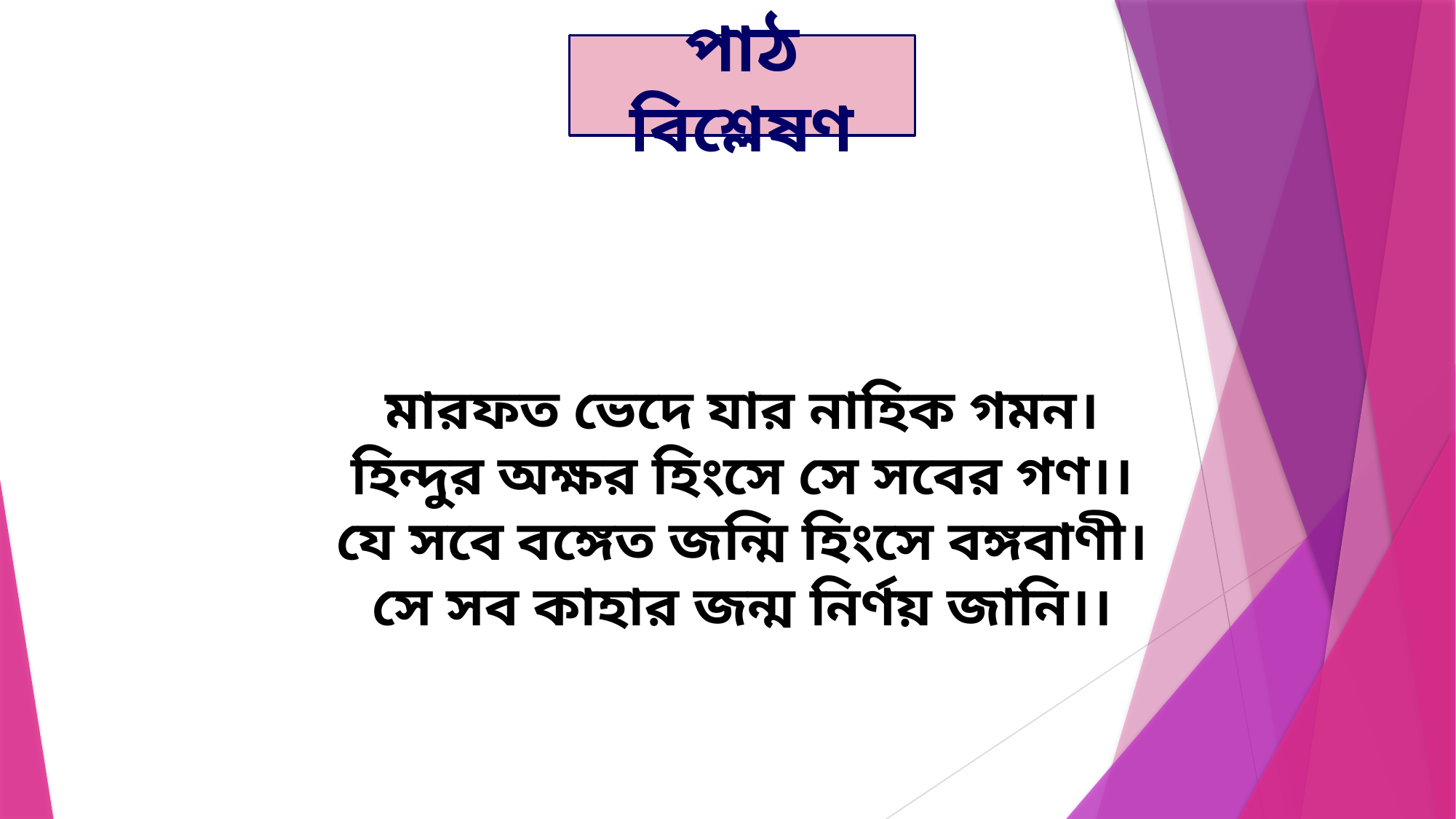

পাঠ বিশ্লেষণ
মারফত ভেদে যার নাহিক গমন।
হিন্দুর অক্ষর হিংসে সে সবের গণ।।
যে সবে বঙ্গেত জন্মি হিংসে বঙ্গবাণী।
সে সব কাহার জন্ম নির্ণয় জানি।।